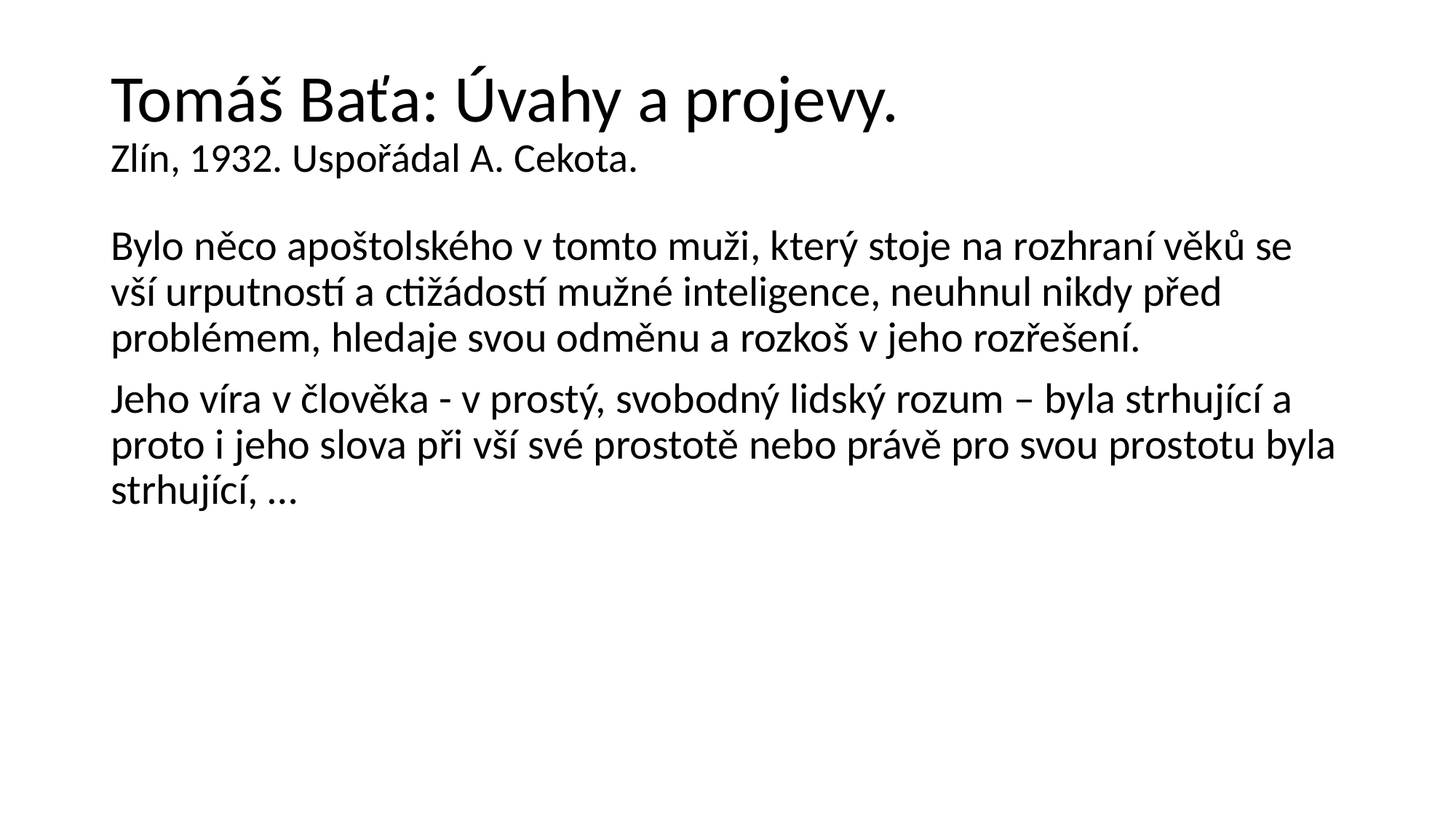

# Tomáš Baťa: Úvahy a projevy. Zlín, 1932. Uspořádal A. Cekota.
Bylo něco apoštolského v tomto muži, který stoje na rozhraní věků se vší urputností a ctižádostí mužné inteligence, neuhnul nikdy před problémem, hledaje svou odměnu a rozkoš v jeho rozřešení.
Jeho víra v člověka - v prostý, svobodný lidský rozum – byla strhující a proto i jeho slova při vší své prostotě nebo právě pro svou prostotu byla strhující, …